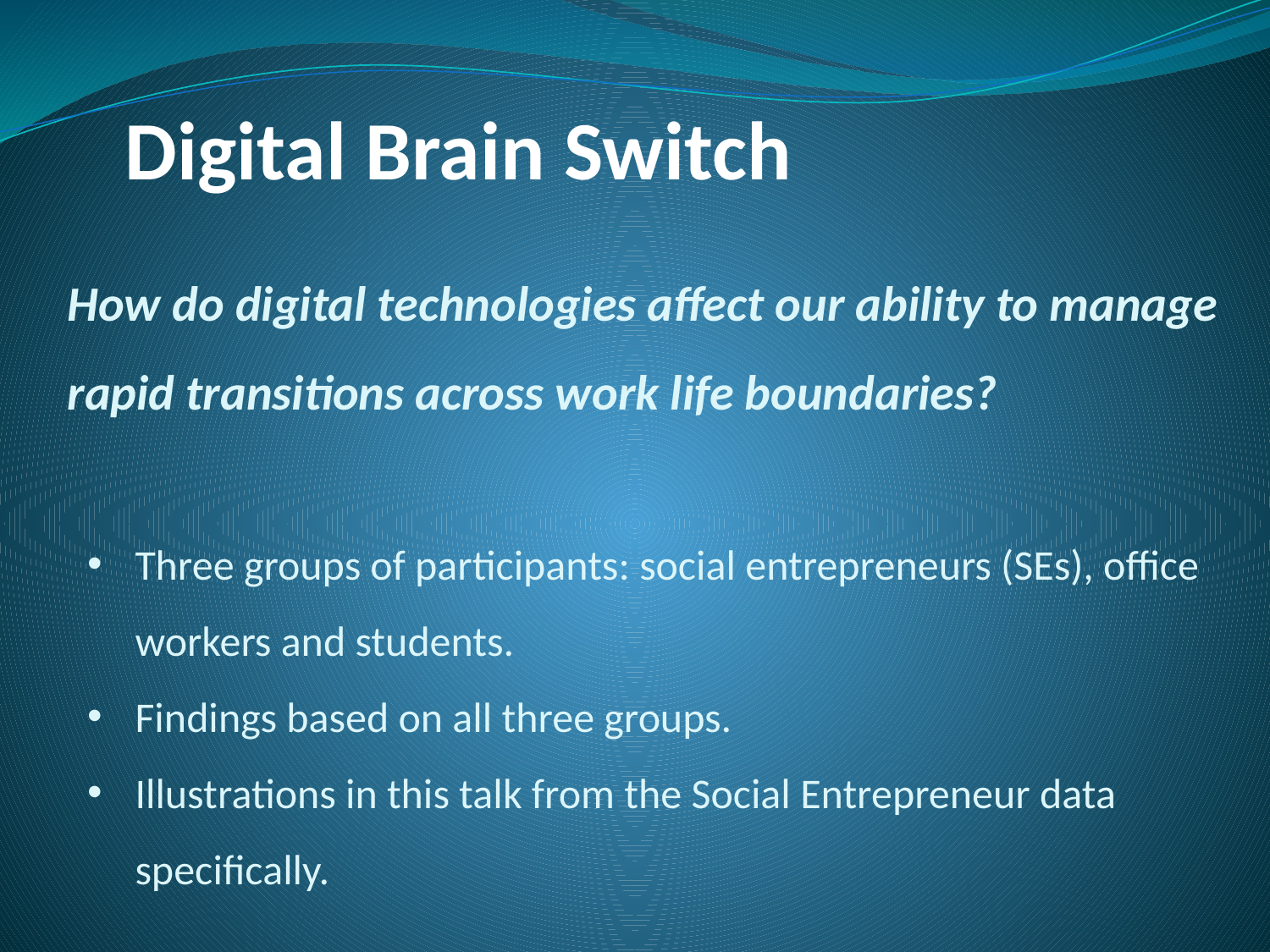

# Digital Brain Switch
How do digital technologies affect our ability to manage rapid transitions across work life boundaries?
Three groups of participants: social entrepreneurs (SEs), office workers and students.
Findings based on all three groups.
Illustrations in this talk from the Social Entrepreneur data specifically.